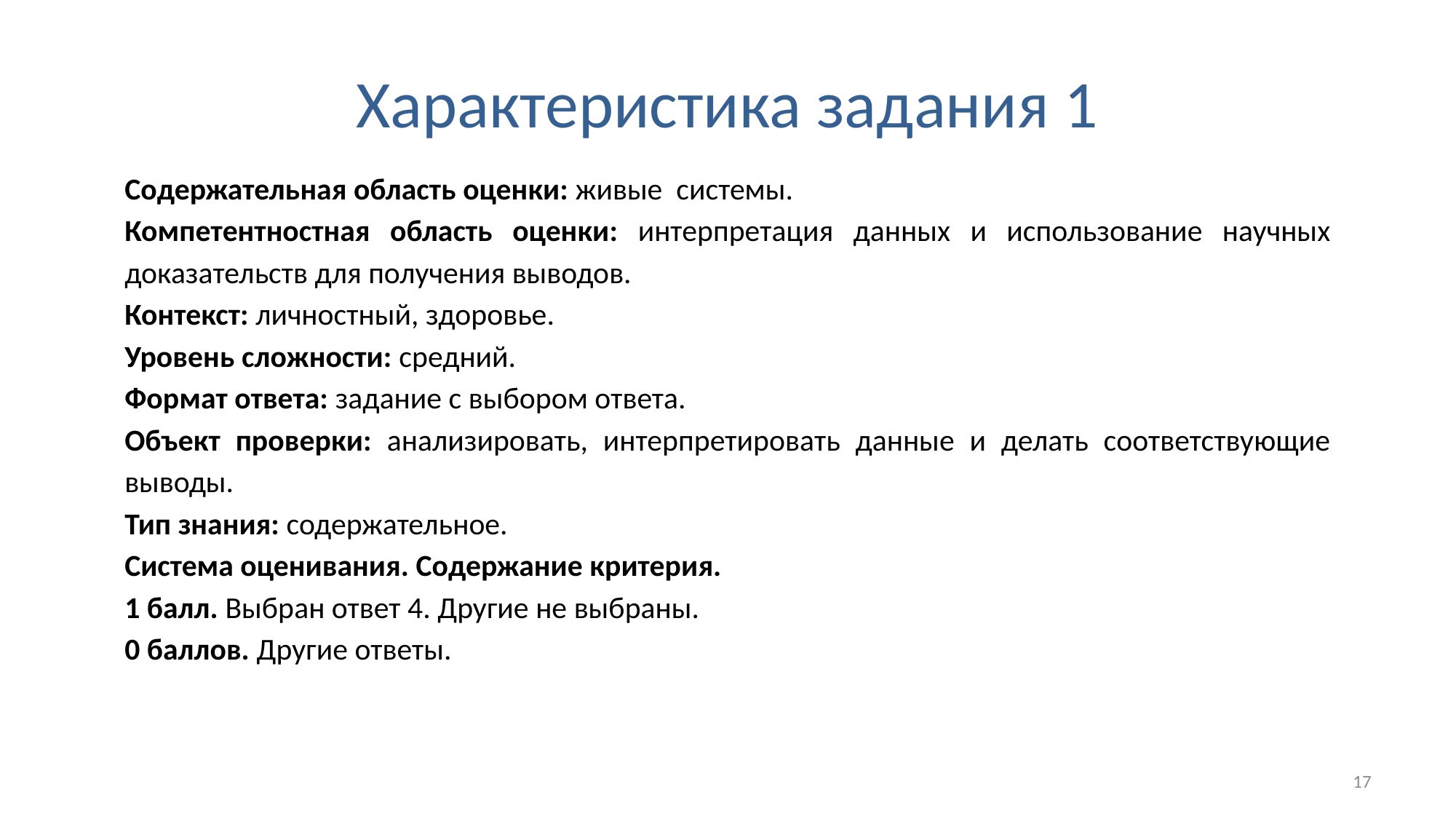

# Характеристика задания 1
Содержательная область оценки: живые  системы.
Компетентностная область оценки: интерпретация данных и использование научных доказательств для получения выводов.
Контекст: личностный, здоровье.
Уровень сложности: средний.
Формат ответа: задание с выбором ответа.
Объект проверки: анализировать, интерпретировать данные и делать соответствующие выводы.
Тип знания: содержательное.
Система оценивания. Содержание критерия.
1 балл. Выбран ответ 4. Другие не выбраны.
0 баллов. Другие ответы.

17